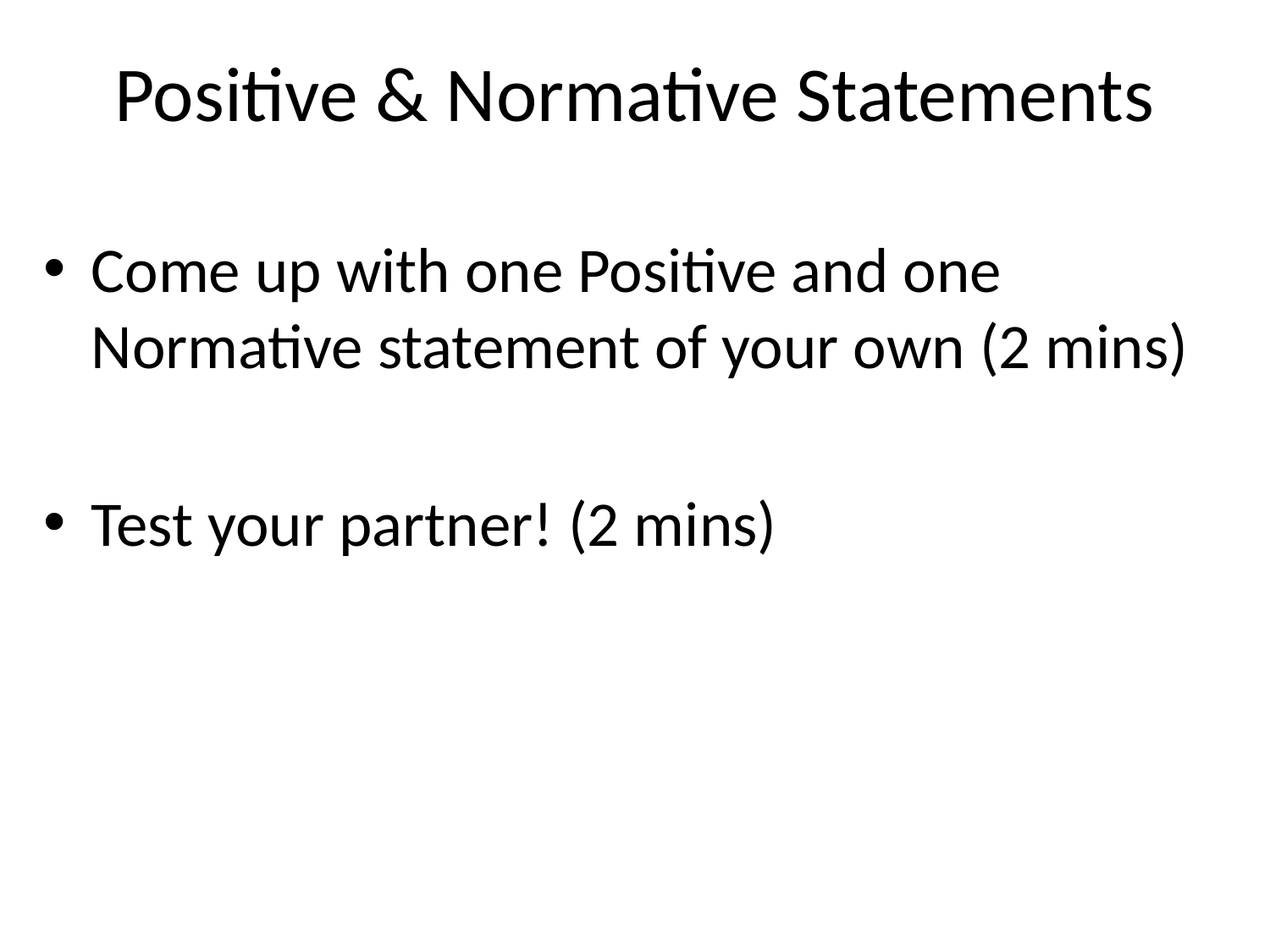

Positive & Normative Statements
Come up with one Positive and one Normative statement of your own (2 mins)

Test your partner! (2 mins)